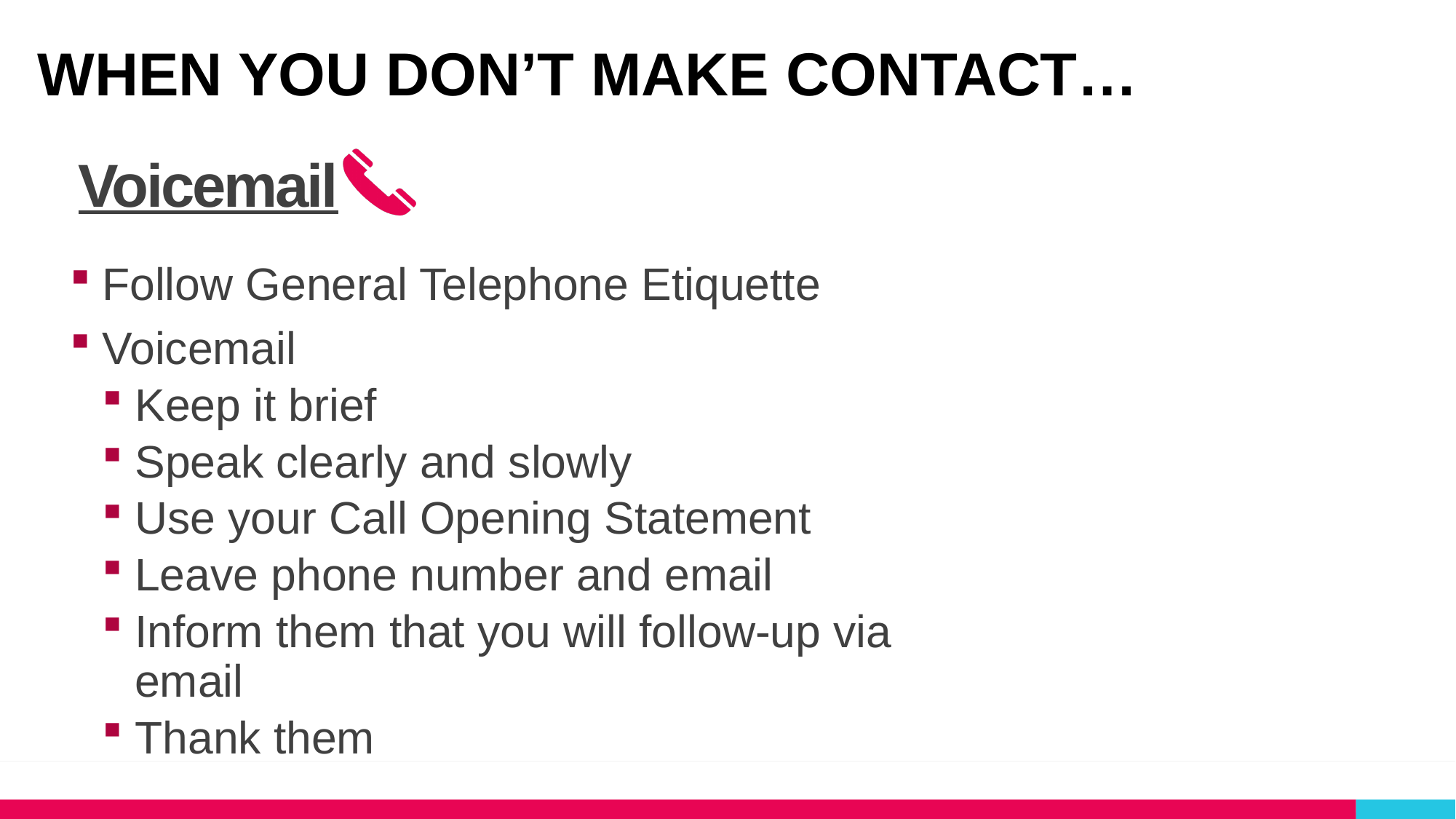

WHEN YOU DON’T MAKE CONTACT…
Voicemail

Follow General Telephone Etiquette
Voicemail
Keep it brief
Speak clearly and slowly
Use your Call Opening Statement
Leave phone number and email
Inform them that you will follow-up via email
Thank them